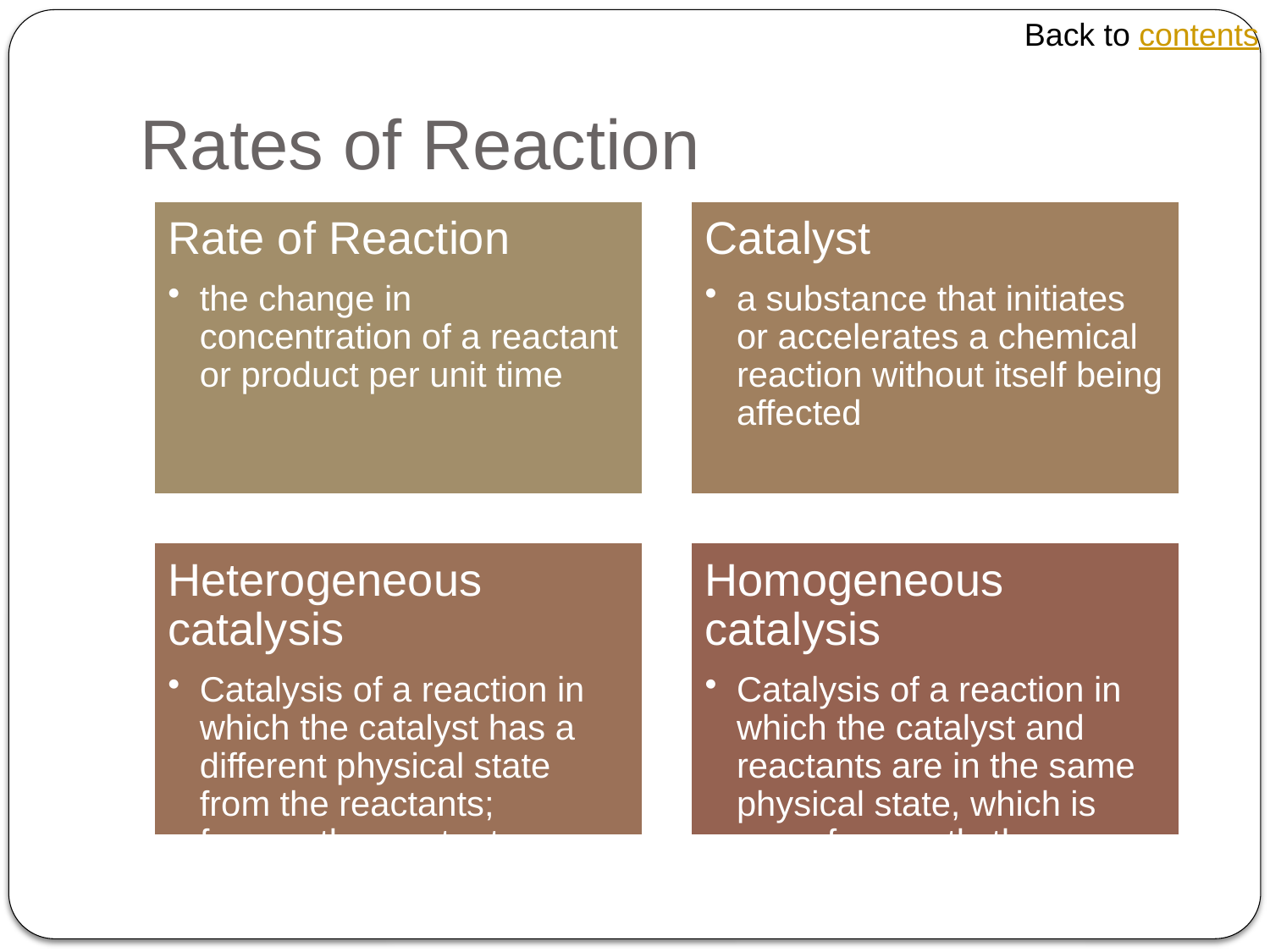

Back to contents
# Rates of Reaction
Rate of Reaction
the change in concentration of a reactant or product per unit time
Catalyst
a substance that initiates or accelerates a chemical reaction without itself being affected
Heterogeneous catalysis
Catalysis of a reaction in which the catalyst has a different physical state from the reactants; frequently, reactants are gases whilst the catalyst is a solid
Homogeneous catalysis
Catalysis of a reaction in which the catalyst and reactants are in the same physical state, which is more frequently the aqueous or gaseous state